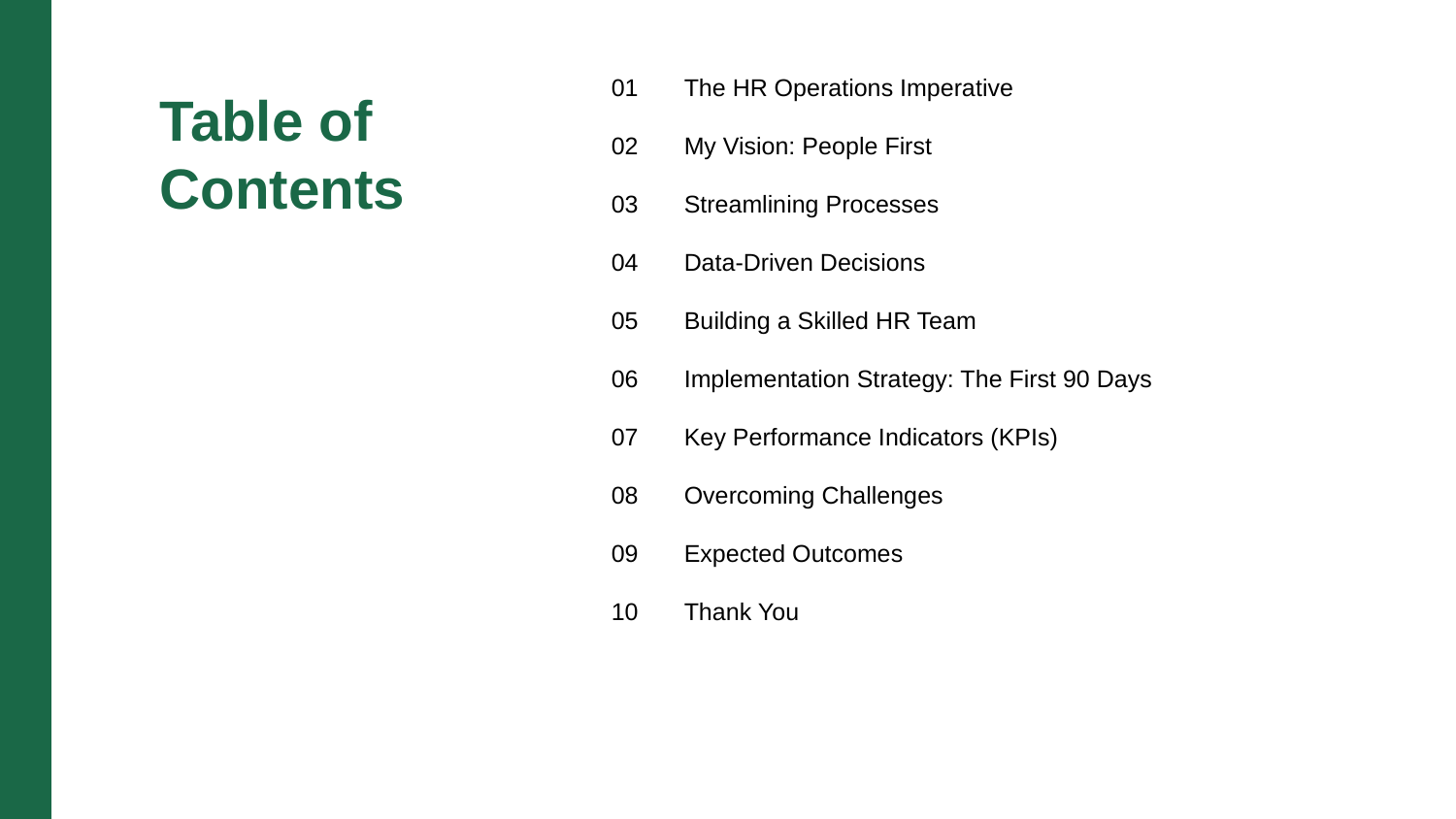

01
The HR Operations Imperative
Table of Contents
02
My Vision: People First
03
Streamlining Processes
04
Data-Driven Decisions
05
Building a Skilled HR Team
06
Implementation Strategy: The First 90 Days
07
Key Performance Indicators (KPIs)
08
Overcoming Challenges
09
Expected Outcomes
10
Thank You